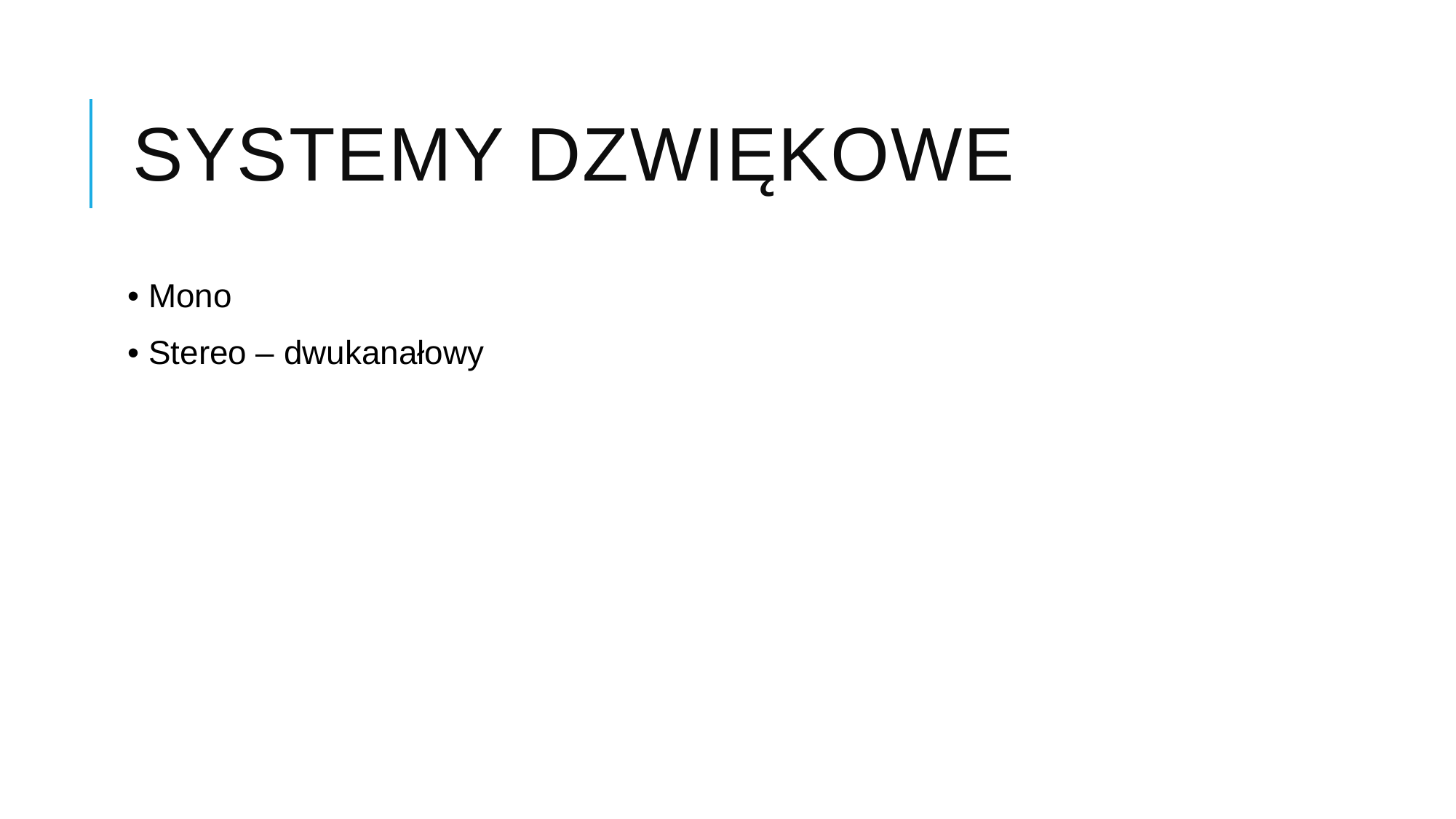

# Systemy dzwiękowe
• Mono
• Stereo – dwukanałowy